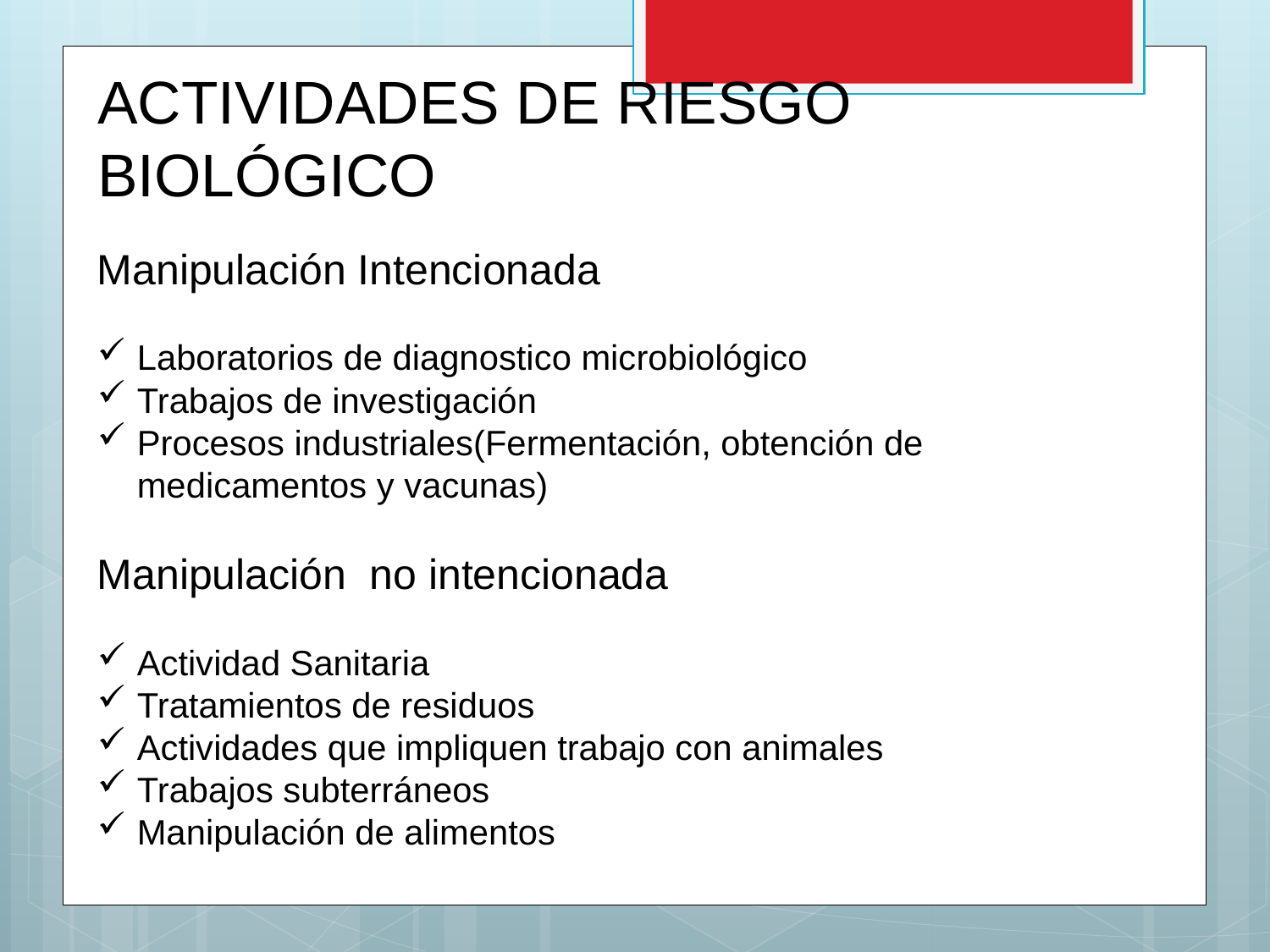

# ACTIVIDADES DE RIESGO BIOLÓGICO
Manipulación Intencionada

Laboratorios de diagnostico microbiológico
Trabajos de investigación
Procesos industriales(Fermentación, obtención de medicamentos y vacunas)

Manipulación  no intencionada

Actividad Sanitaria
Tratamientos de residuos
Actividades que impliquen trabajo con animales
Trabajos subterráneos
Manipulación de alimentos